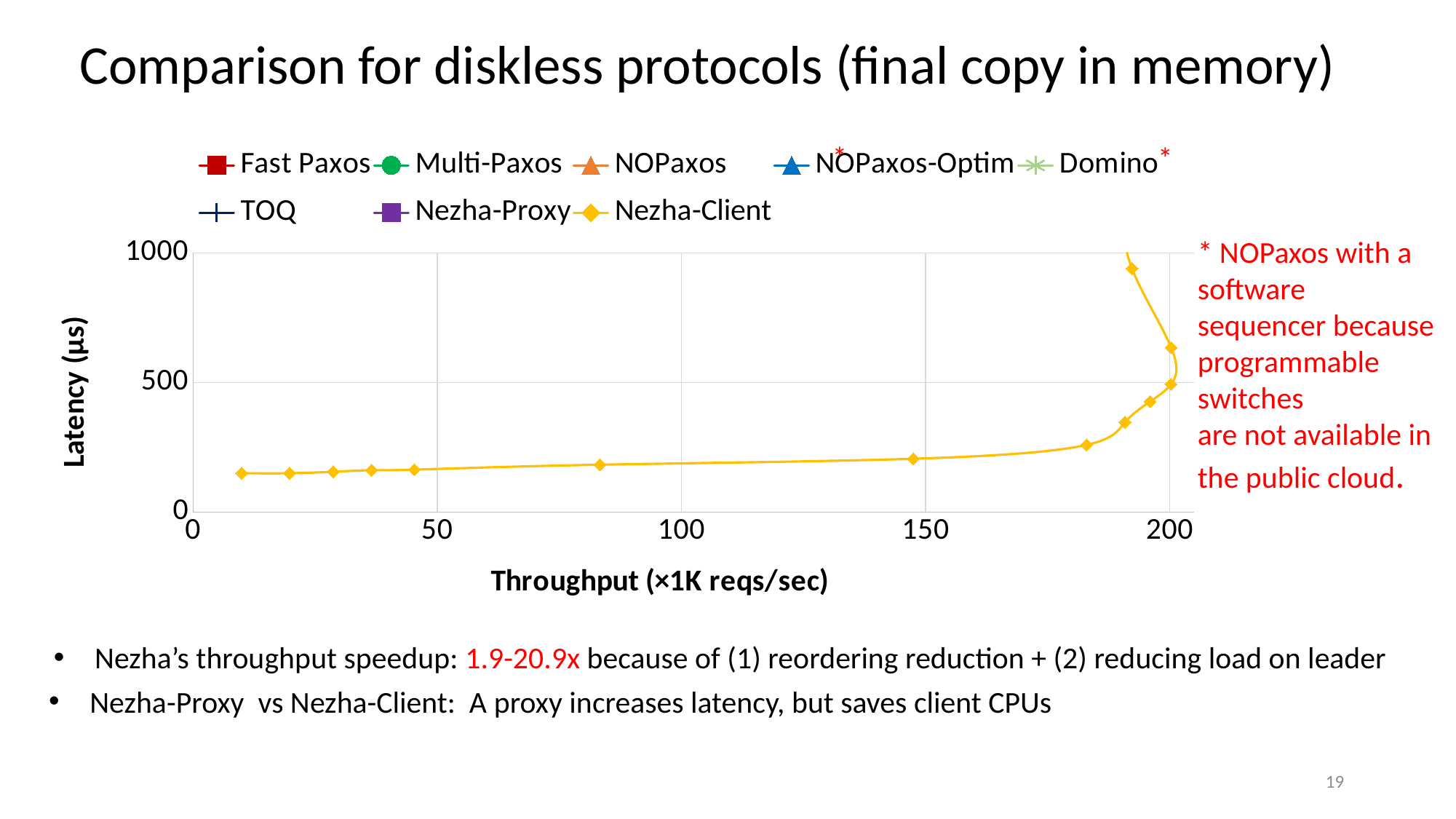

Comparison for diskless protocols (final copy in memory)

### Chart

| Category | Fast Paxos | Multi-Paxos | NOPaxos | NOPaxos-Optim | Domino | TOQ | Nezha-Proxy | Nezha-Client |
|---|---|---|---|---|---|---|---|---|
*
*
* NOPaxos with a software
sequencer because
programmable switches
are not available in the public cloud.
Nezha’s throughput speedup: 1.9-20.9x because of (1) reordering reduction + (2) reducing load on leader
Nezha-Proxy  vs Nezha-Client:  A proxy increases latency, but saves client CPUs
19